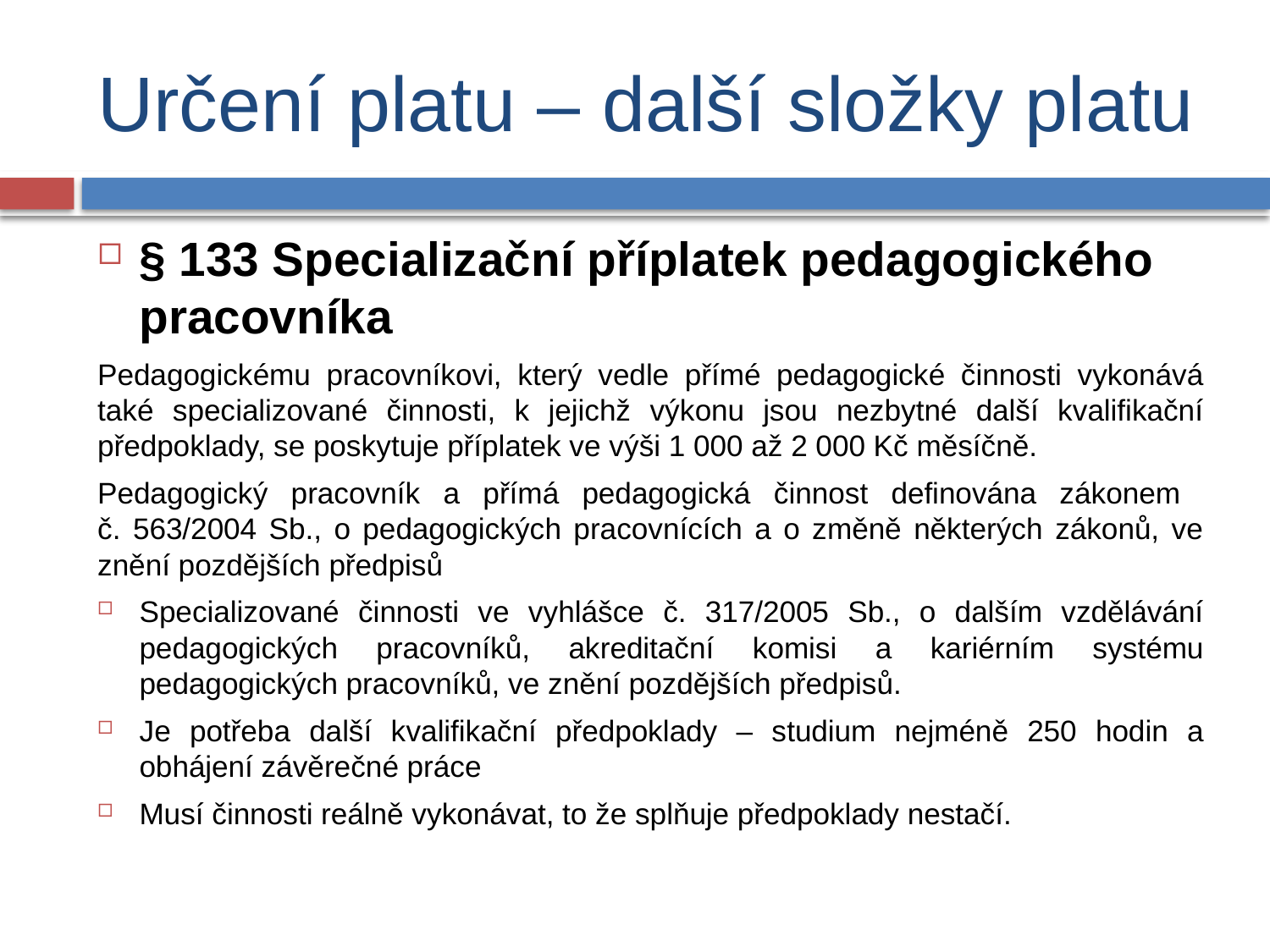

# Určení platu – další složky platu
§ 133 Specializační příplatek pedagogického pracovníka
Pedagogickému pracovníkovi, který vedle přímé pedagogické činnosti vykonává také specializované činnosti, k jejichž výkonu jsou nezbytné další kvalifikační předpoklady, se poskytuje příplatek ve výši 1 000 až 2 000 Kč měsíčně.
Pedagogický pracovník a přímá pedagogická činnost definována zákonem
č. 563/2004 Sb., o pedagogických pracovnících a o změně některých zákonů, ve znění pozdějších předpisů
Specializované činnosti ve vyhlášce č. 317/2005 Sb., o dalším vzdělávání pedagogických pracovníků, akreditační komisi a kariérním systému pedagogických pracovníků, ve znění pozdějších předpisů.
Je potřeba další kvalifikační předpoklady – studium nejméně 250 hodin a obhájení závěrečné práce
Musí činnosti reálně vykonávat, to že splňuje předpoklady nestačí.